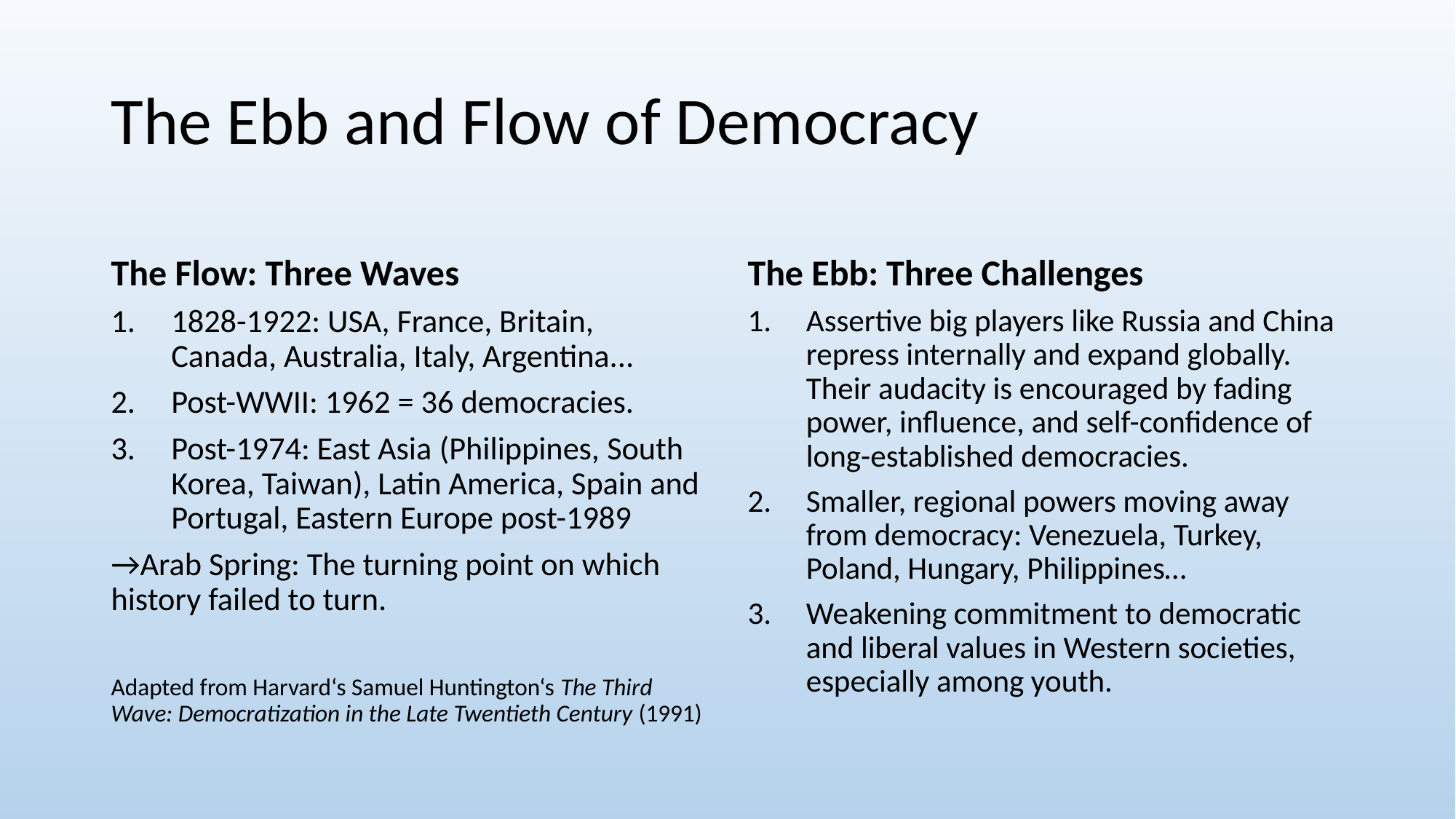

# The Ebb and Flow of Democracy
The Flow: Three Waves
The Ebb: Three Challenges
1828-1922: USA, France, Britain, Canada, Australia, Italy, Argentina...
Post-WWII: 1962 = 36 democracies.
Post-1974: East Asia (Philippines, South Korea, Taiwan), Latin America, Spain and Portugal, Eastern Europe post-1989
→Arab Spring: The turning point on which history failed to turn.

Adapted from Harvard‘s Samuel Huntington‘s The Third Wave: Democratization in the Late Twentieth Century (1991)

Assertive big players like Russia and China repress internally and expand globally. Their audacity is encouraged by fading power, influence, and self-confidence of long-established democracies.
Smaller, regional powers moving away from democracy: Venezuela, Turkey, Poland, Hungary, Philippines…
Weakening commitment to democratic and liberal values in Western societies, especially among youth.